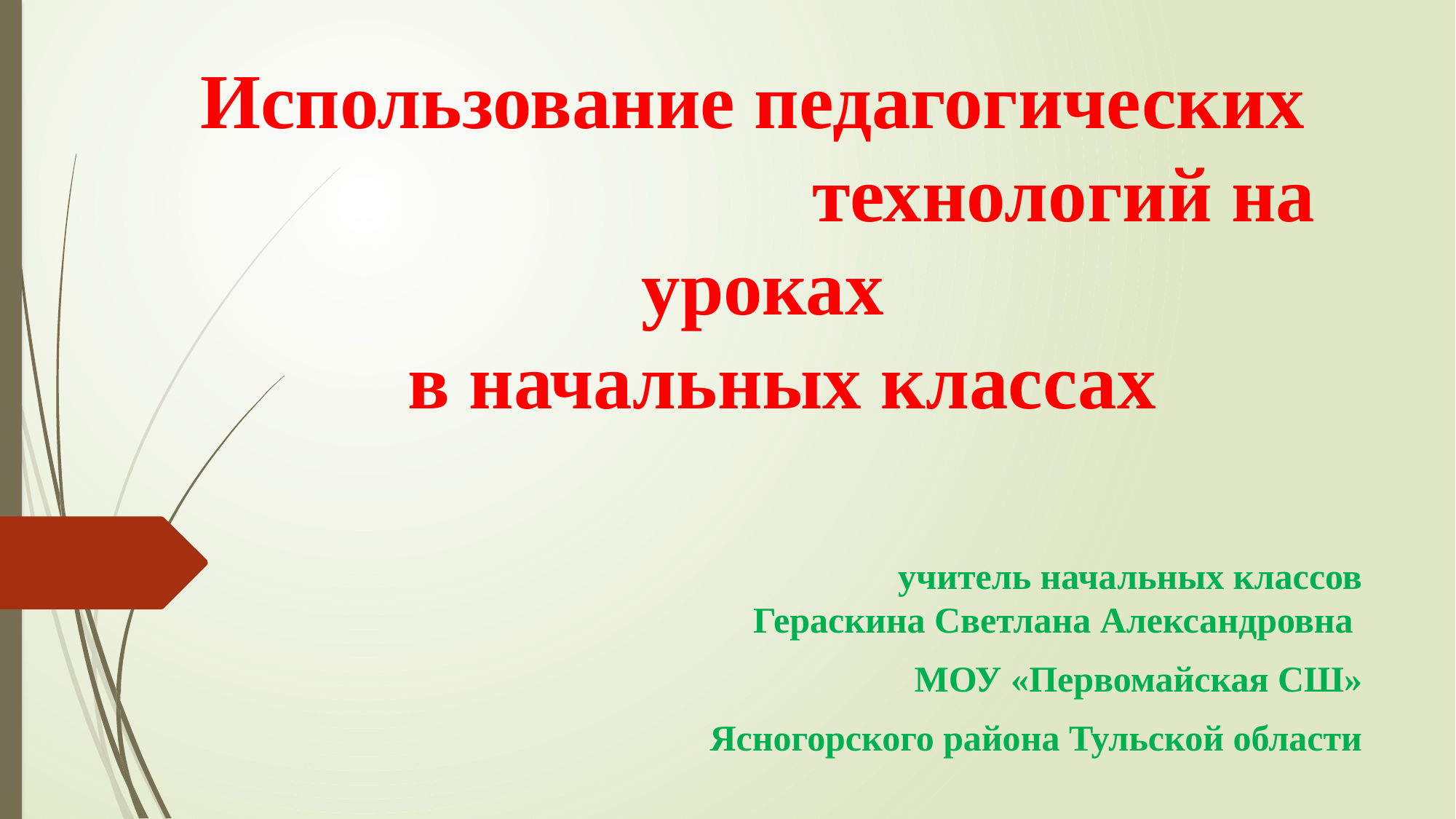

# Использование педагогических                                 технологий на уроках в начальных классах
                                           учитель начальных классов
 Гераскина Светлана Александровна
МОУ «Первомайская СШ»
Ясногорского района Тульской области